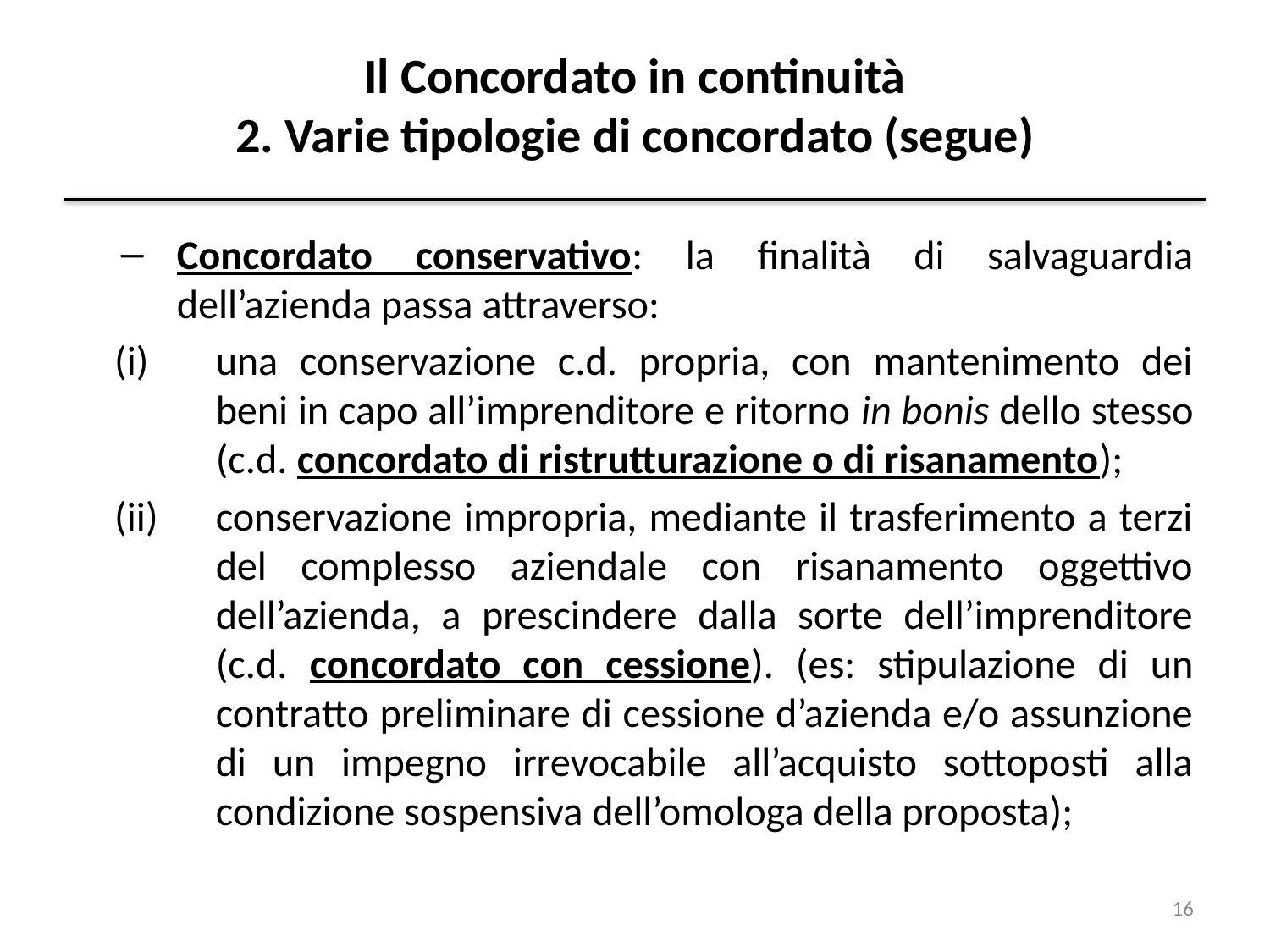

# Il Concordato in continuità 2. Varie tipologie di concordato (segue)

Concordato conservativo: la finalità di salvaguardia dell’azienda passa attraverso:
una conservazione c.d. propria, con mantenimento dei beni in capo all’imprenditore e ritorno in bonis dello stesso (c.d. concordato di ristrutturazione o di risanamento);
conservazione impropria, mediante il trasferimento a terzi del complesso aziendale con risanamento oggettivo dell’azienda, a prescindere dalla sorte dell’imprenditore (c.d. concordato con cessione). (es: stipulazione di un contratto preliminare di cessione d’azienda e/o assunzione di un impegno irrevocabile all’acquisto sottoposti alla condizione sospensiva dell’omologa della proposta);

16